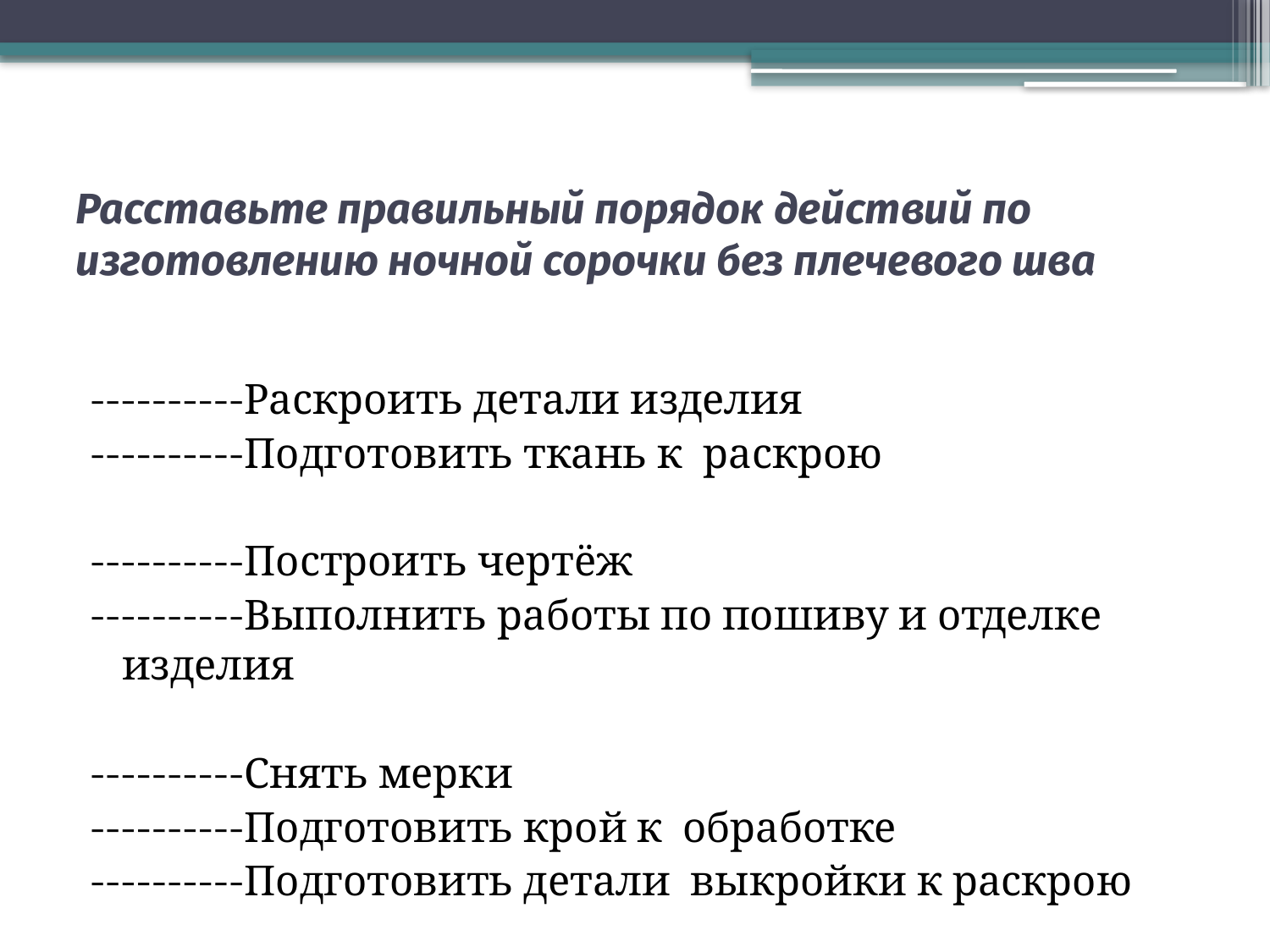

# Расставьте правильный порядок действий по изготовлению ночной сорочки без плечевого шва

----------Раскроить детали изделия
----------Подготовить ткань к  раскрою

----------Построить чертёж
----------Выполнить работы по пошиву и отделке изделия

----------Снять мерки
----------Подготовить крой к  обработке
----------Подготовить детали  выкройки к раскрою